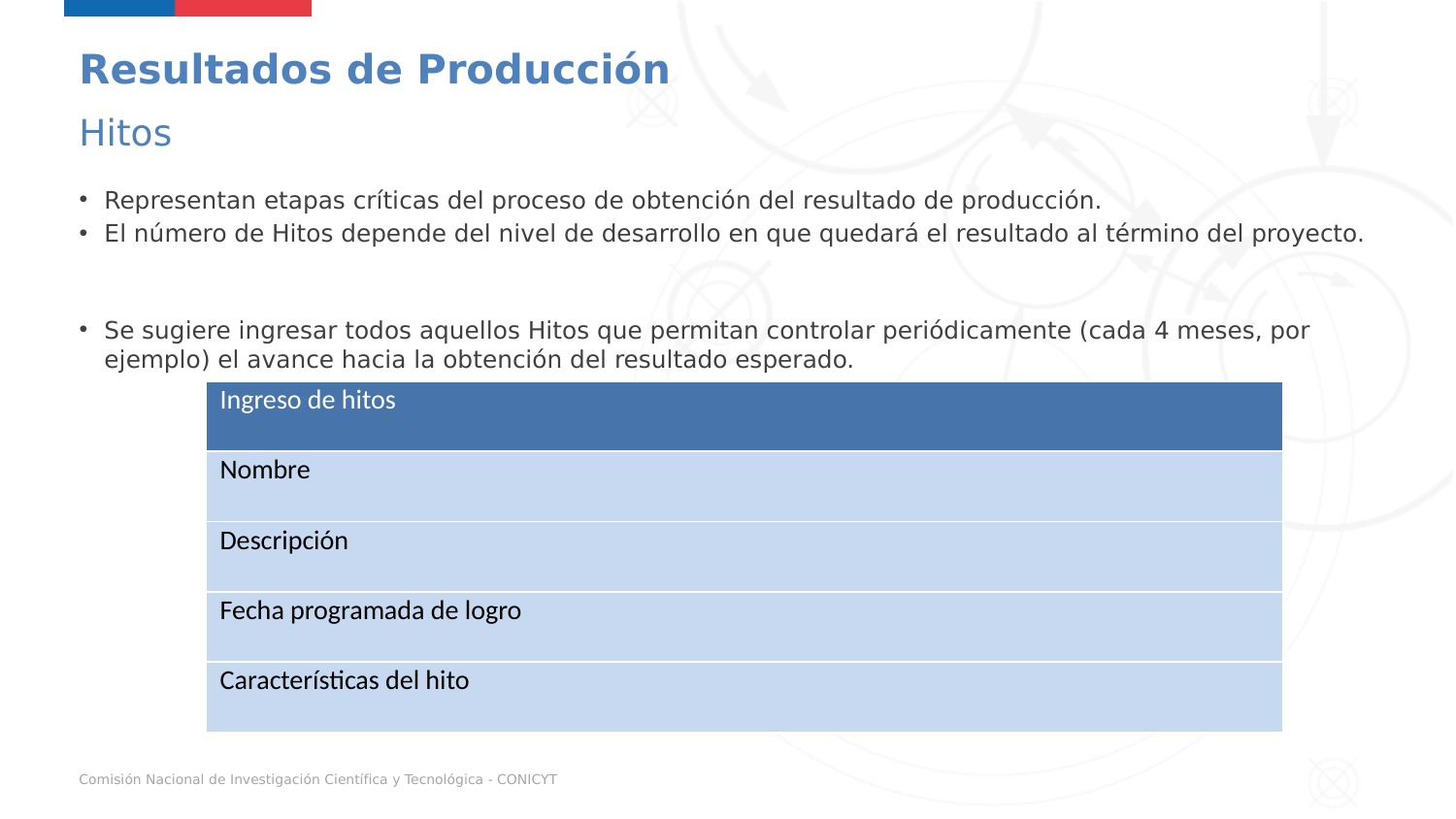

Resultados de Producción
Hitos
Representan etapas críticas del proceso de obtención del resultado de producción.
El número de Hitos depende del nivel de desarrollo en que quedará el resultado al término del proyecto.

Se sugiere ingresar todos aquellos Hitos que permitan controlar periódicamente (cada 4 meses, por ejemplo) el avance hacia la obtención del resultado esperado.

| Ingreso de hitos |
| --- |
| Nombre |
| Descripción |
| Fecha programada de logro |
| Características del hito |